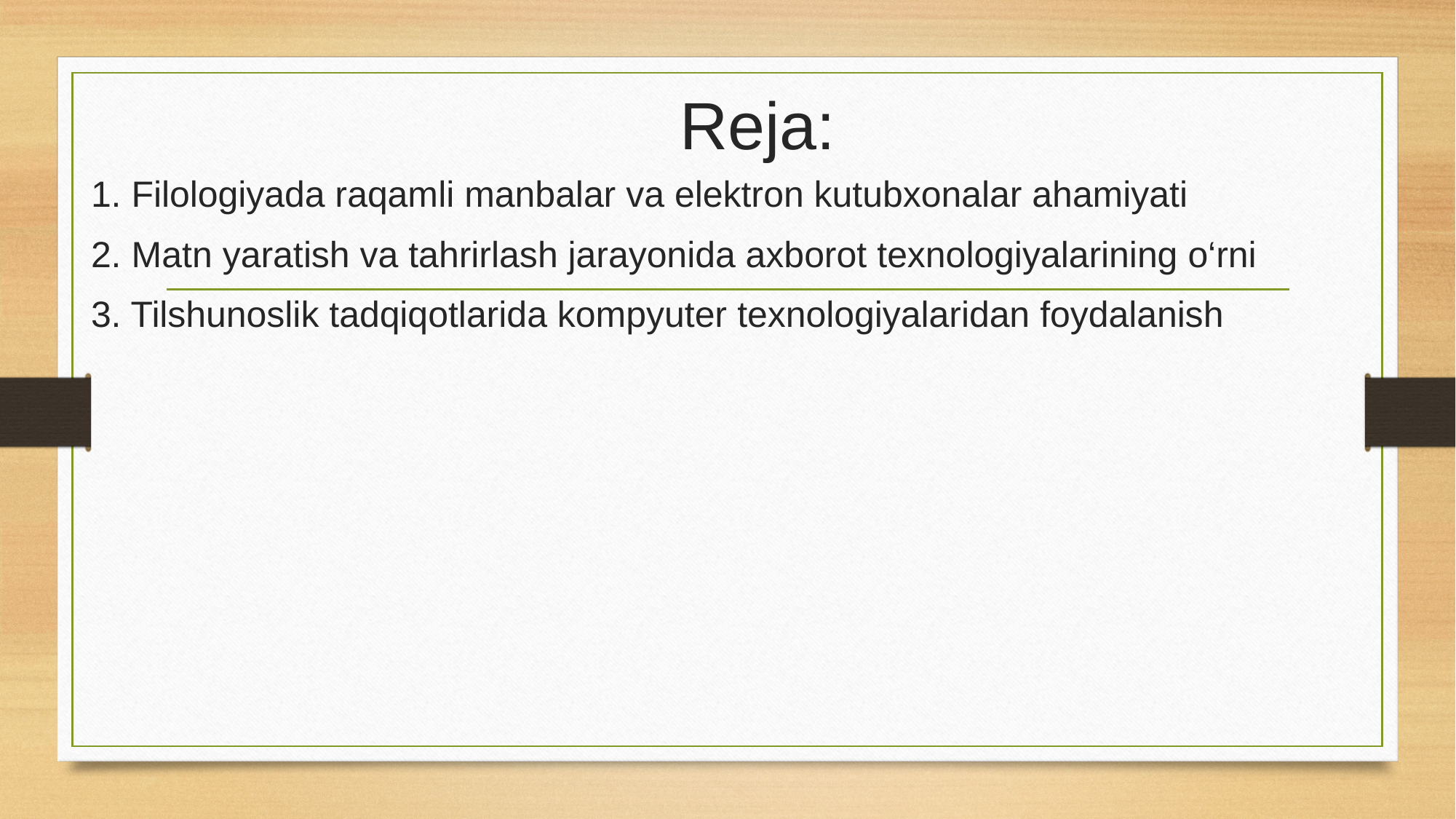

# Reja:
1. Filologiyada raqamli manbalar va elektron kutubxonalar ahamiyati
2. Matn yaratish va tahrirlash jarayonida axborot texnologiyalarining o‘rni
3. Tilshunoslik tadqiqotlarida kompyuter texnologiyalaridan foydalanish